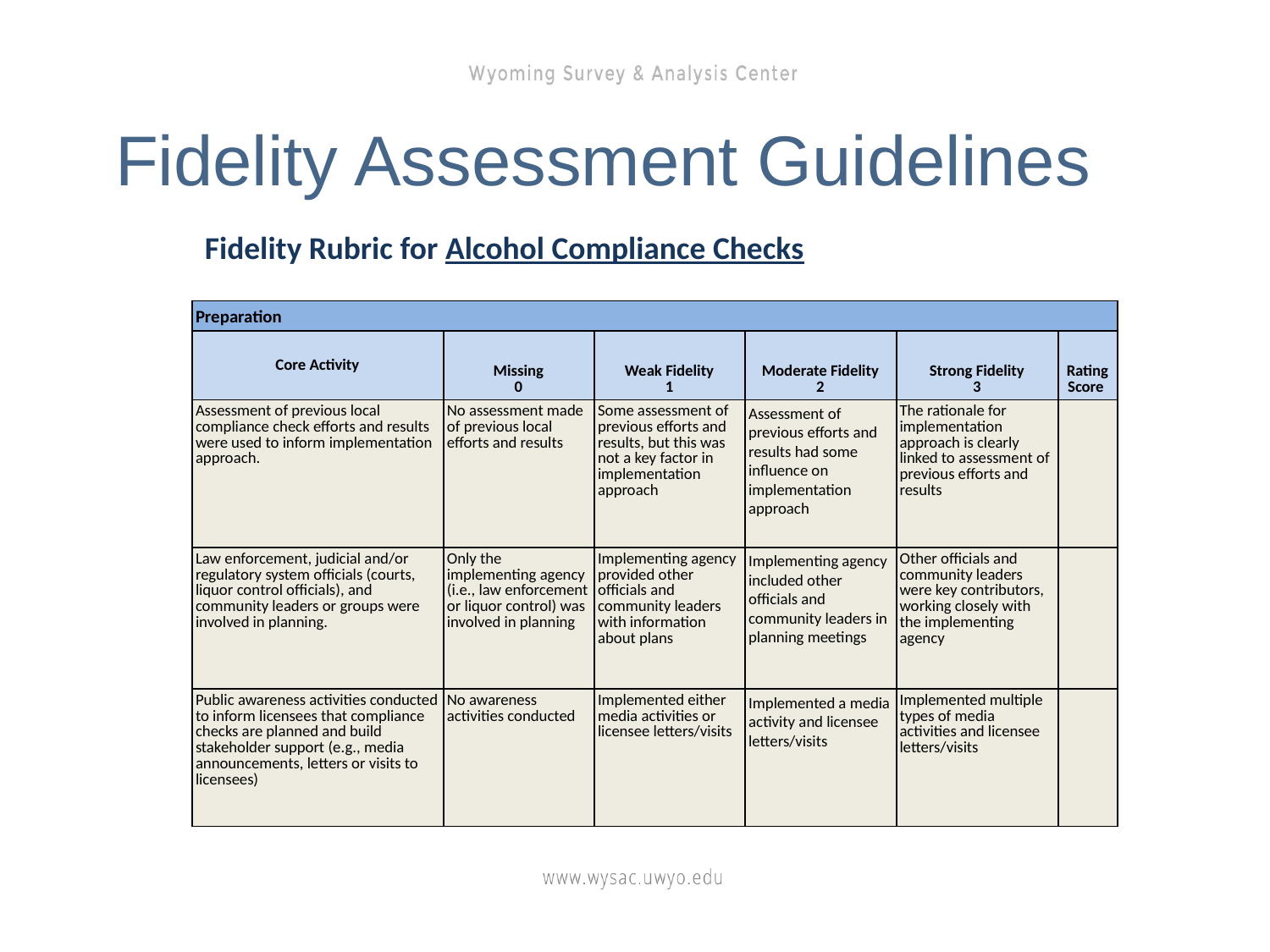

Fidelity Assessment Guidelines
Fidelity Rubric for Alcohol Compliance Checks
| Preparation |  |  |  |  |  |
| --- | --- | --- | --- | --- | --- |
| Core Activity | Missing 0 | Weak Fidelity 1 | Moderate Fidelity 2 | Strong Fidelity 3 | Rating Score |
| Assessment of previous local compliance check efforts and results were used to inform implementation approach. | No assessment made of previous local efforts and results | Some assessment of previous efforts and results, but this was not a key factor in implementation approach | Assessment of previous efforts and results had some influence on implementation approach | The rationale for implementation approach is clearly linked to assessment of previous efforts and results |  |
| Law enforcement, judicial and/or regulatory system officials (courts, liquor control officials), and community leaders or groups were involved in planning. | Only the implementing agency (i.e., law enforcement or liquor control) was involved in planning | Implementing agency provided other officials and community leaders with information about plans | Implementing agency included other officials and community leaders in planning meetings | Other officials and community leaders were key contributors, working closely with the implementing agency |  |
| Public awareness activities conducted to inform licensees that compliance checks are planned and build stakeholder support (e.g., media announcements, letters or visits to licensees) | No awareness activities conducted | Implemented either media activities or licensee letters/visits | Implemented a media activity and licensee letters/visits | Implemented multiple types of media activities and licensee letters/visits |  |